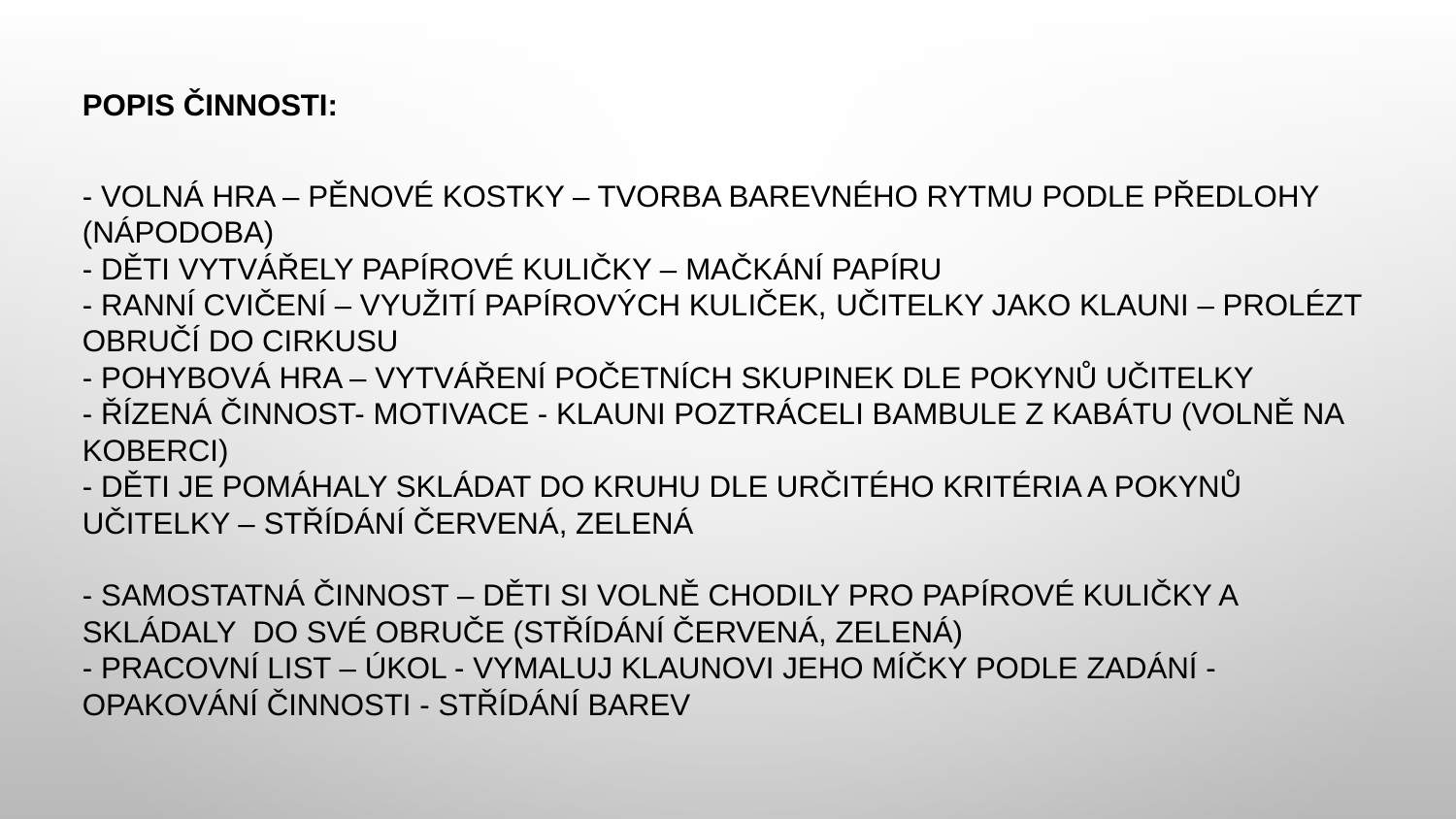

# Popis činnosti:

- volná hra – pěnové kostky – TVORBA BAREVNÉHO rytmu podle předlohy (NÁPODOBA)
- děti vytvářely papírové kuličky – mačkání papíru
- ranní cvičení – využití papírových kuliček, učitelky jako klauni – prolézt obručí do Cirkusu
- pohybová hra – vytváření početních skupinek dle pokynů učitelky
- řízená činnost- motivace - klauni poztráceli bambule z kabátu (volně na koberci)
- děti je pomáhaly skládat do kruhu dle určitého kritéria a pokynů učitelky – střídání červená, zelená

- samostatná činnost – děti si volně chodily pro papírové kuličky a skládaly  do své obruče (střídání červená, zelená)
- pracovní list – úkol - vymaluj klaunovi jeho míčky podle zadání - opakování činnosti - střídání barev